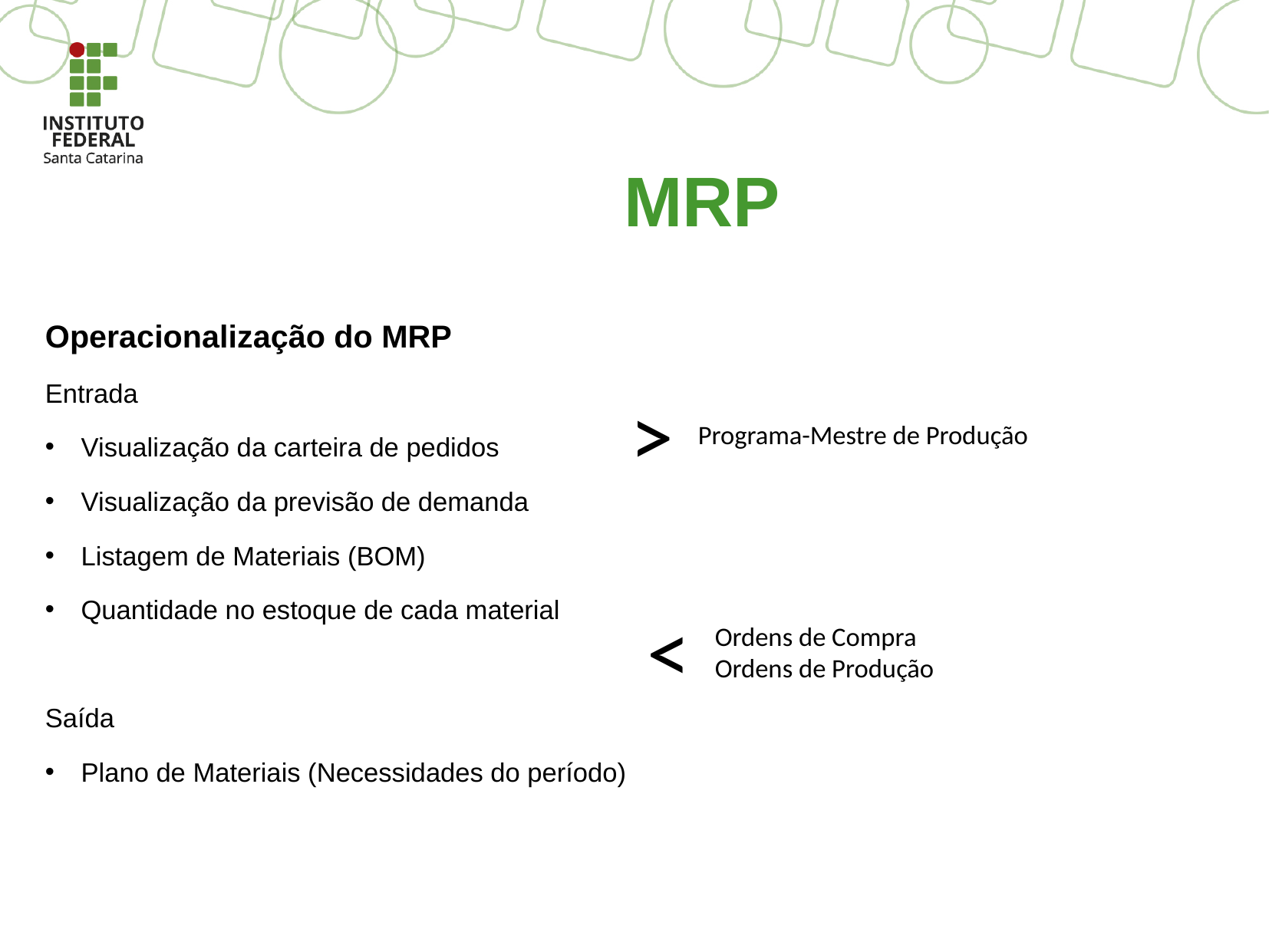

# MRP
Operacionalização do MRP
Entrada
Visualização da carteira de pedidos
Visualização da previsão de demanda
Listagem de Materiais (BOM)
Quantidade no estoque de cada material

Saída
Plano de Materiais (Necessidades do período)
>
Programa-Mestre de Produção
<
Ordens de Compra
Ordens de Produção